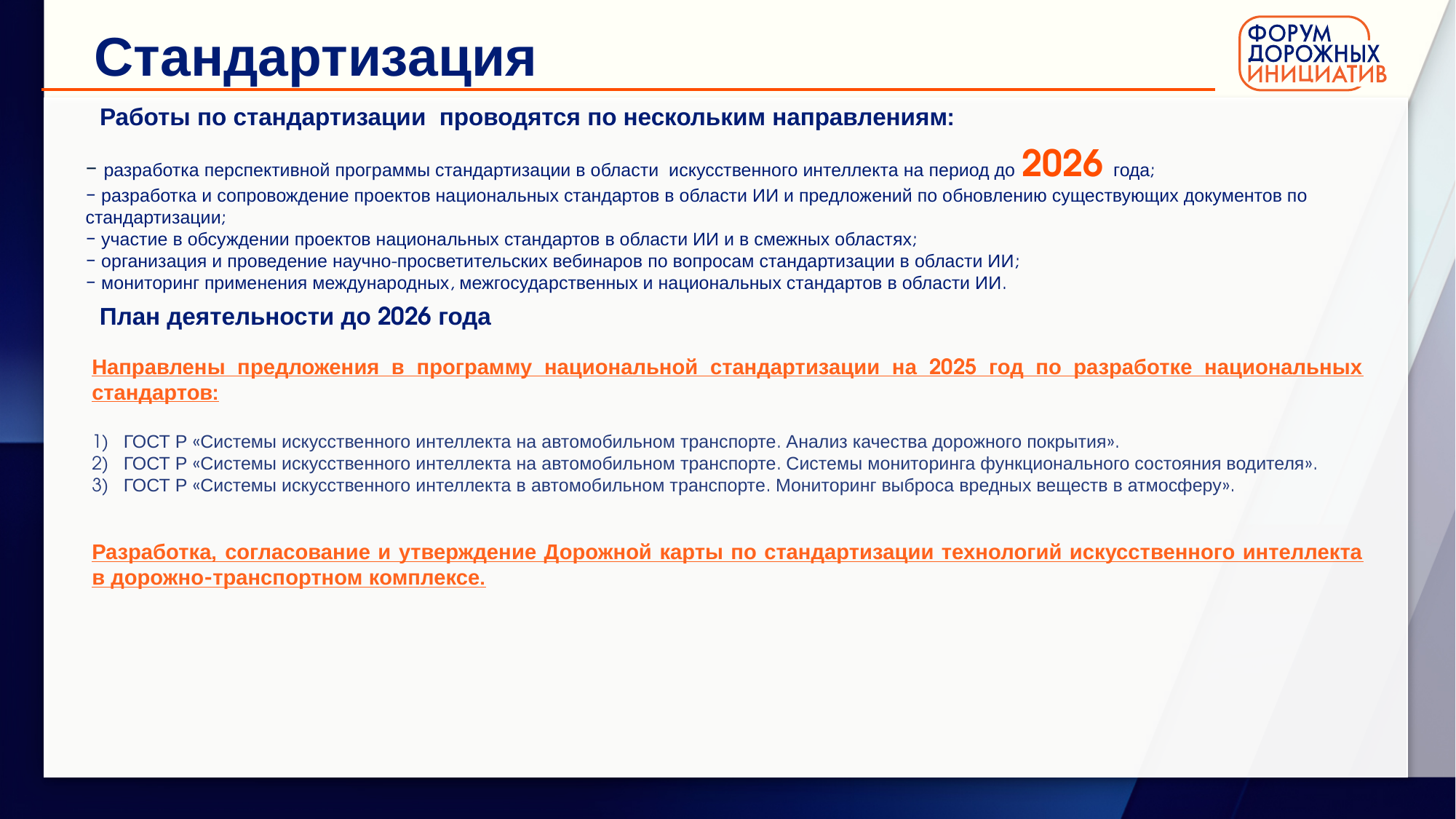

Стандартизация
Работы по стандартизации  проводятся по нескольким направлениям:

‒ разработка перспективной программы стандартизации в области  искусственного интеллекта на период до 2026 года;
‒ разработка и сопровождение проектов национальных стандартов в области ИИ и предложений по обновлению существующих документов по стандартизации;
‒ участие в обсуждении проектов национальных стандартов в области ИИ и в смежных областях;
‒ организация и проведение научно-просветительских вебинаров по вопросам стандартизации в области ИИ;
‒ мониторинг применения международных, межгосударственных и национальных стандартов в области ИИ.
План деятельности до 2026 года
Направлены предложения в программу национальной стандартизации на 2025 год по разработке национальных стандартов:

ГОСТ Р «Системы искусственного интеллекта на автомобильном транспорте. Анализ качества дорожного покрытия».
ГОСТ Р «Системы искусственного интеллекта на автомобильном транспорте. Системы мониторинга функционального состояния водителя».
ГОСТ Р «Системы искусственного интеллекта в автомобильном транспорте. Мониторинг выброса вредных веществ в атмосферу».

Разработка, согласование и утверждение Дорожной карты по стандартизации технологий искусственного интеллекта в дорожно-транспортном комплексе.